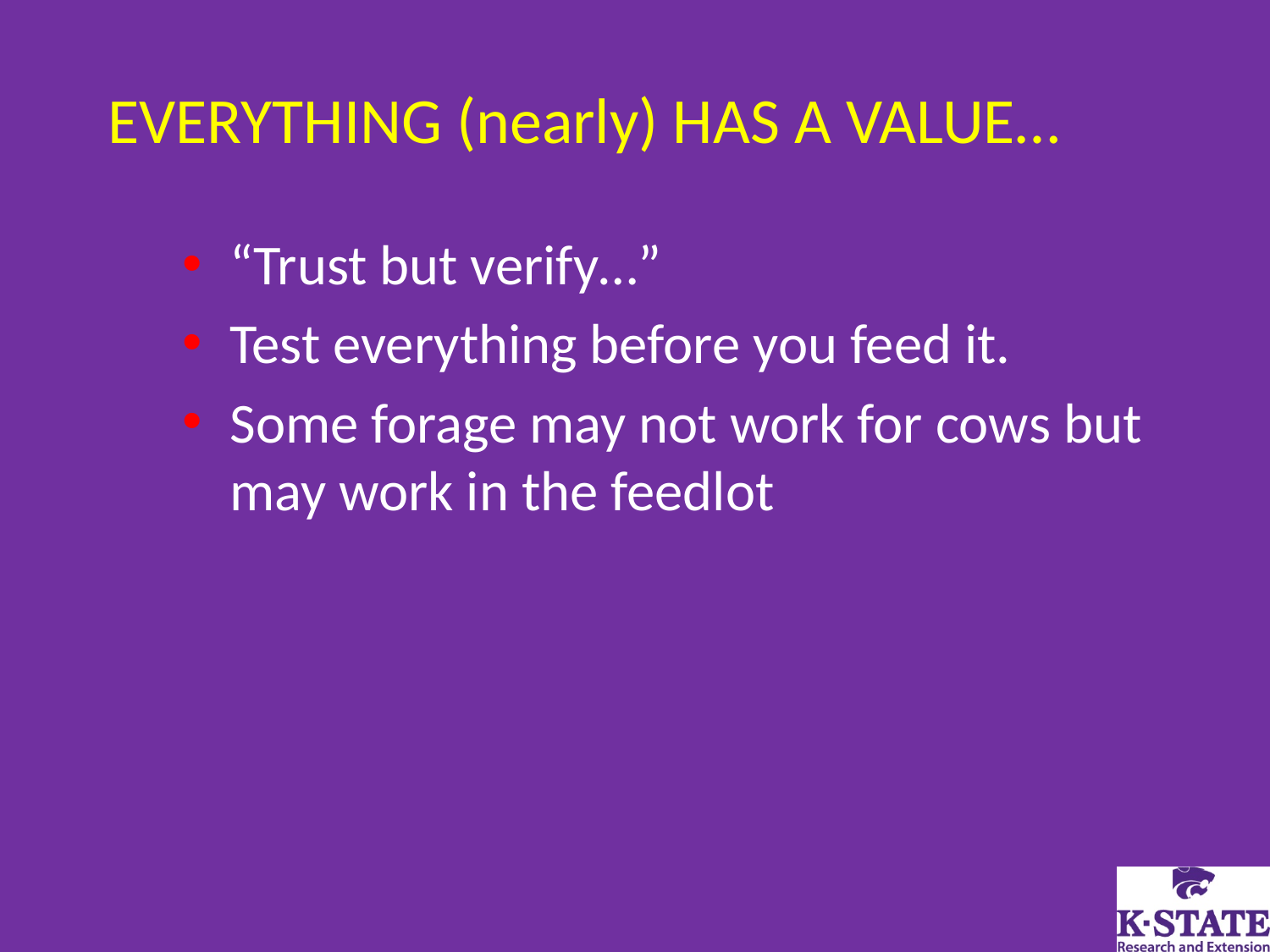

# EVERYTHING (nearly) HAS A VALUE…
“Trust but verify…”
Test everything before you feed it.
Some forage may not work for cows but may work in the feedlot